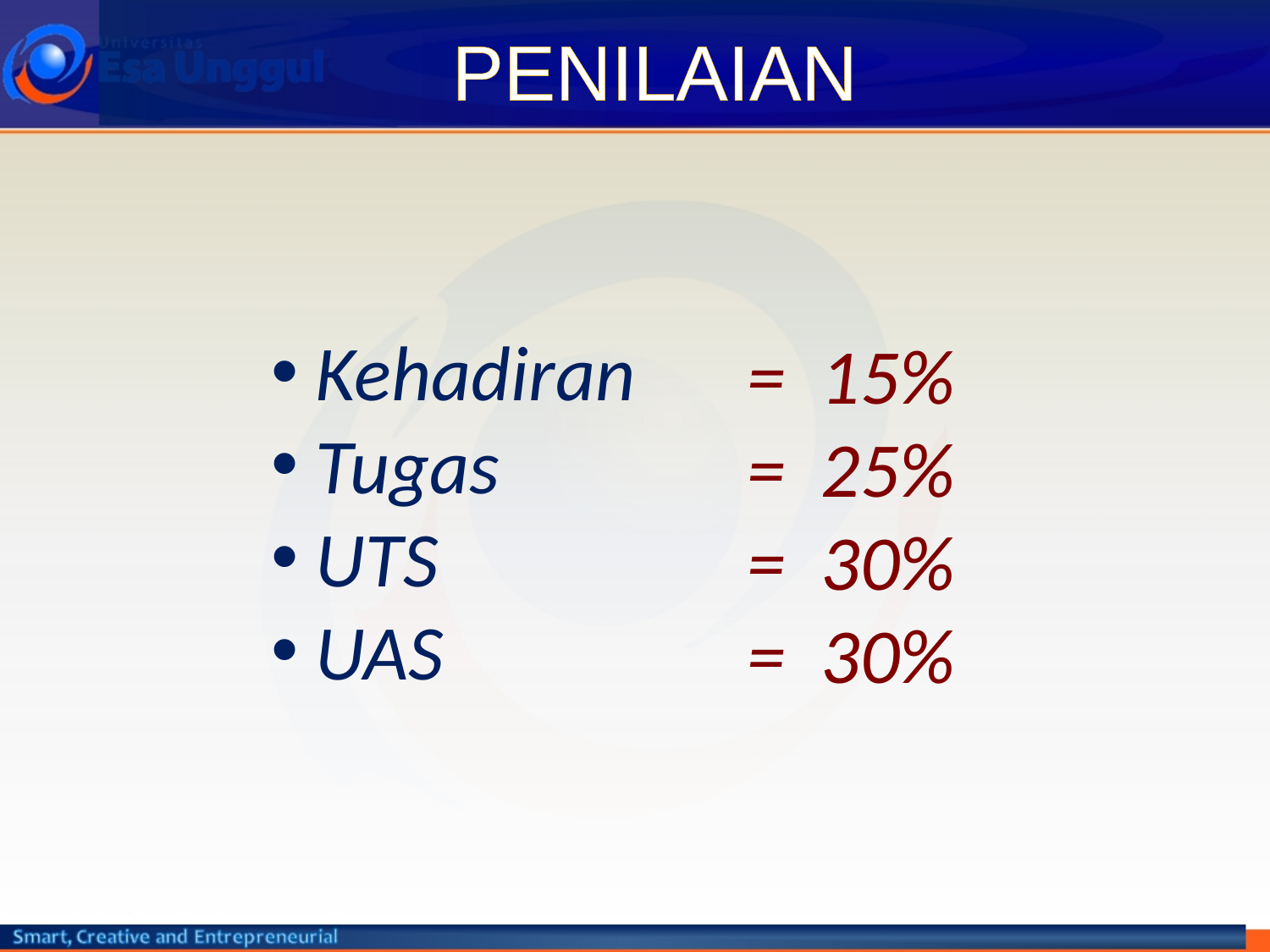

# PENILAIAN
 Kehadiran
 Tugas
 UTS
 UAS
=  15%
=  25%
=  30%
=  30%